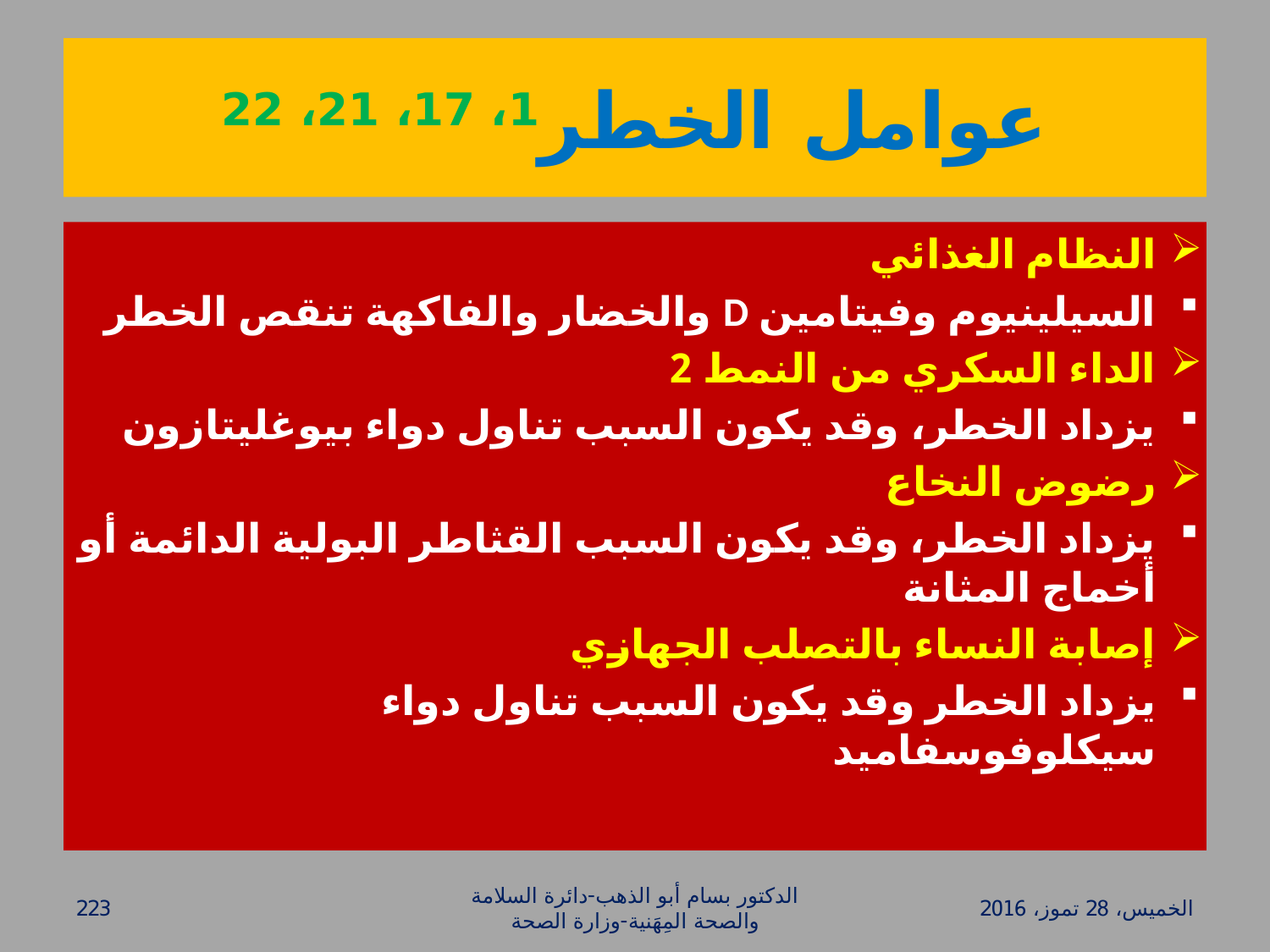

# عوامل الخطر1، 17، 21، 22
النظام الغذائي
السيلينيوم وفيتامين D والخضار والفاكهة تنقص الخطر
الداء السكري من النمط 2
يزداد الخطر، وقد يكون السبب تناول دواء بيوغليتازون
رضوض النخاع
يزداد الخطر، وقد يكون السبب القثاطر البولية الدائمة أو أخماج المثانة
إصابة النساء بالتصلب الجهازي
يزداد الخطر وقد يكون السبب تناول دواء سيكلوفوسفاميد

223
الدكتور بسام أبو الذهب-دائرة السلامة والصحة المِهَنية-وزارة الصحة
الخميس، 28 تموز، 2016